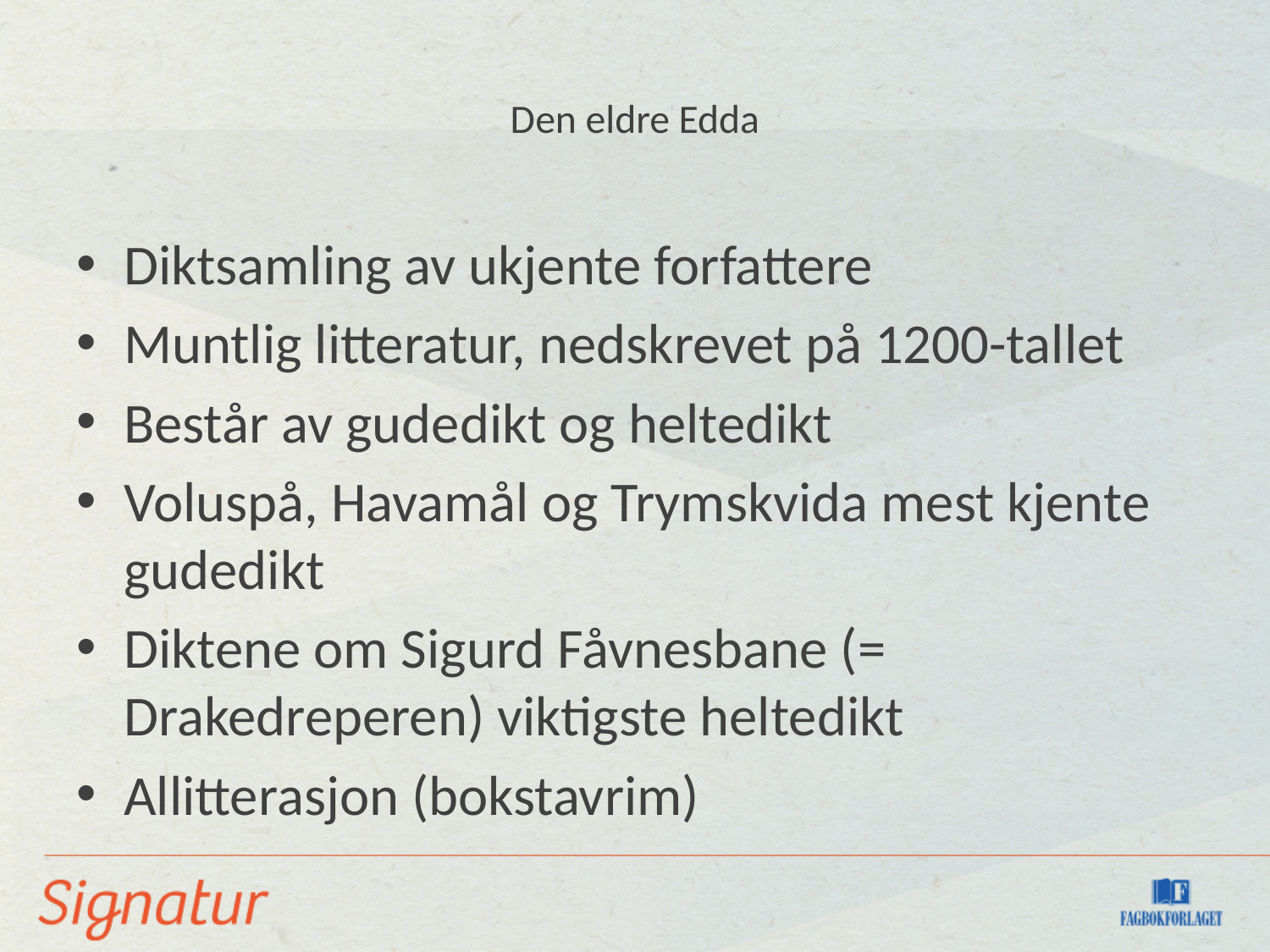

# Den eldre Edda
Diktsamling av ukjente forfattere
Muntlig litteratur, nedskrevet på 1200-tallet
Består av gudedikt og heltedikt
Voluspå, Havamål og Trymskvida mest kjente gudedikt
Diktene om Sigurd Fåvnesbane (= Drakedreperen) viktigste heltedikt
Allitterasjon (bokstavrim)